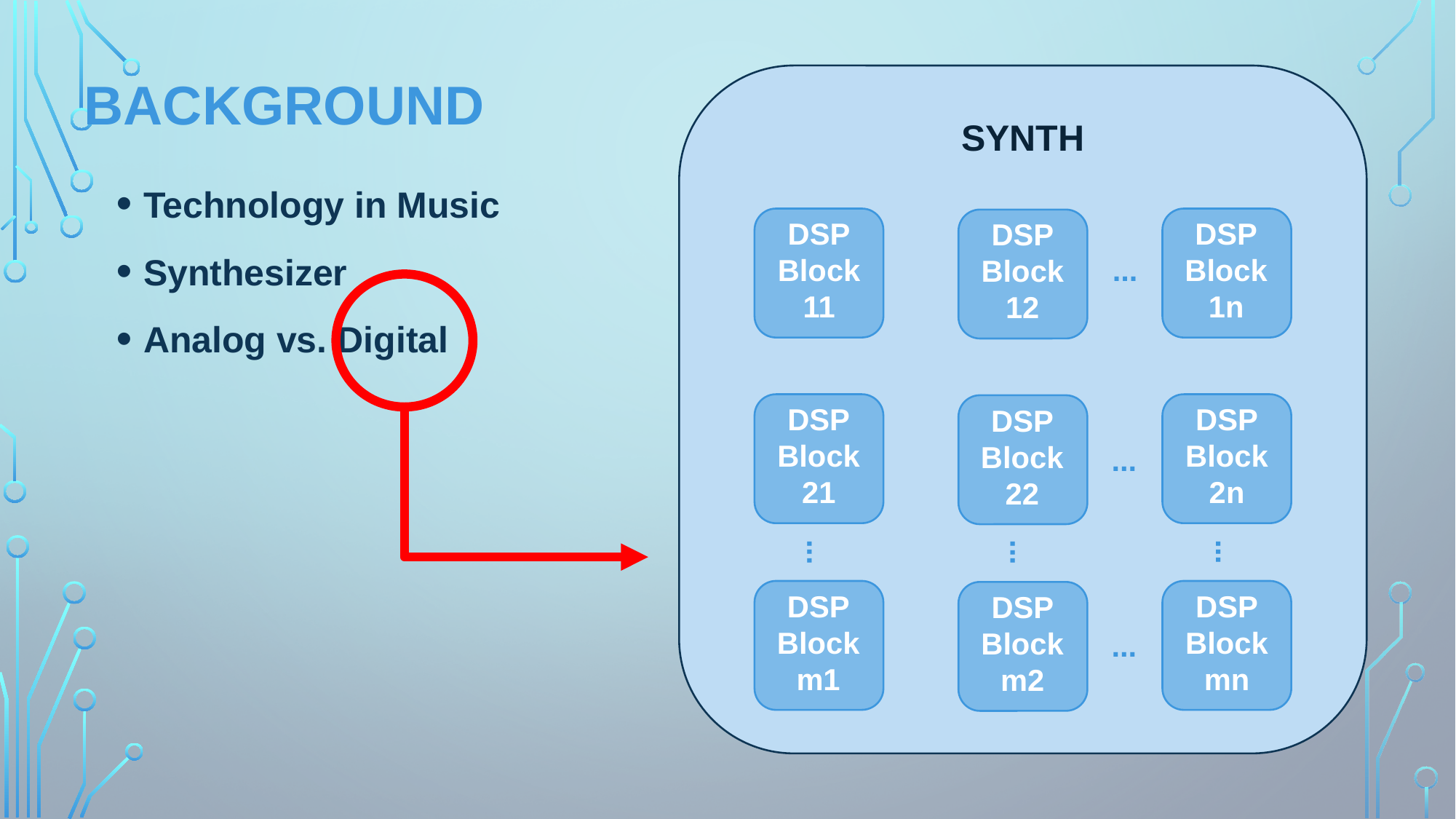

# Background

SYNTH
Technology in Music
Synthesizer
Analog vs. Digital

DSP
Block
1n

DSP
Block
11

DSP
Block
12
...

DSP
Block
21

DSP
Block
2n

DSP
Block
22
...
...
...
...

DSP
Block
m1
DSP
Block
mn
DSP
Block
m2

...